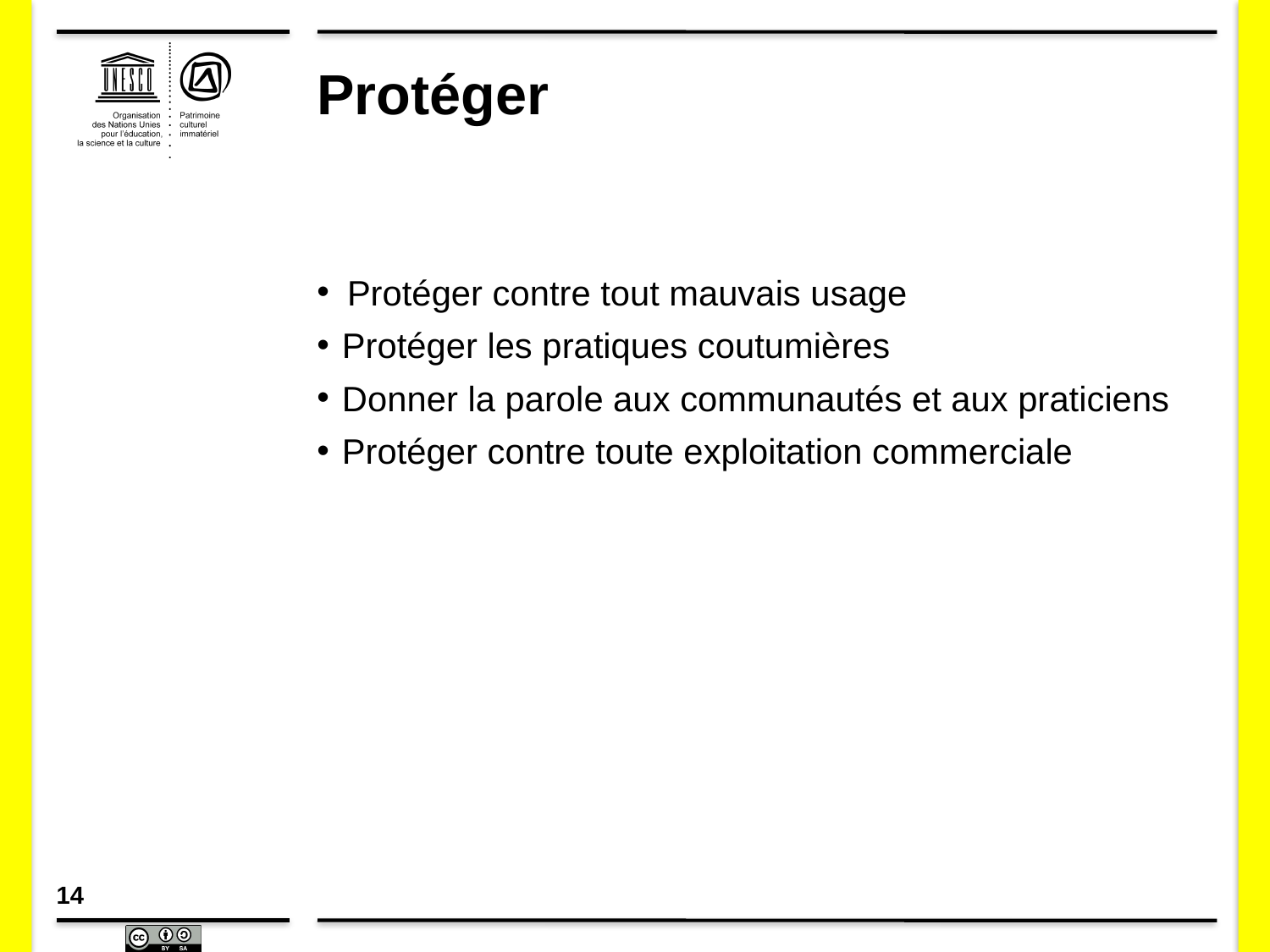

# Protéger
Protéger contre tout mauvais usage
Protéger les pratiques coutumières
Donner la parole aux communautés et aux praticiens
Protéger contre toute exploitation commerciale